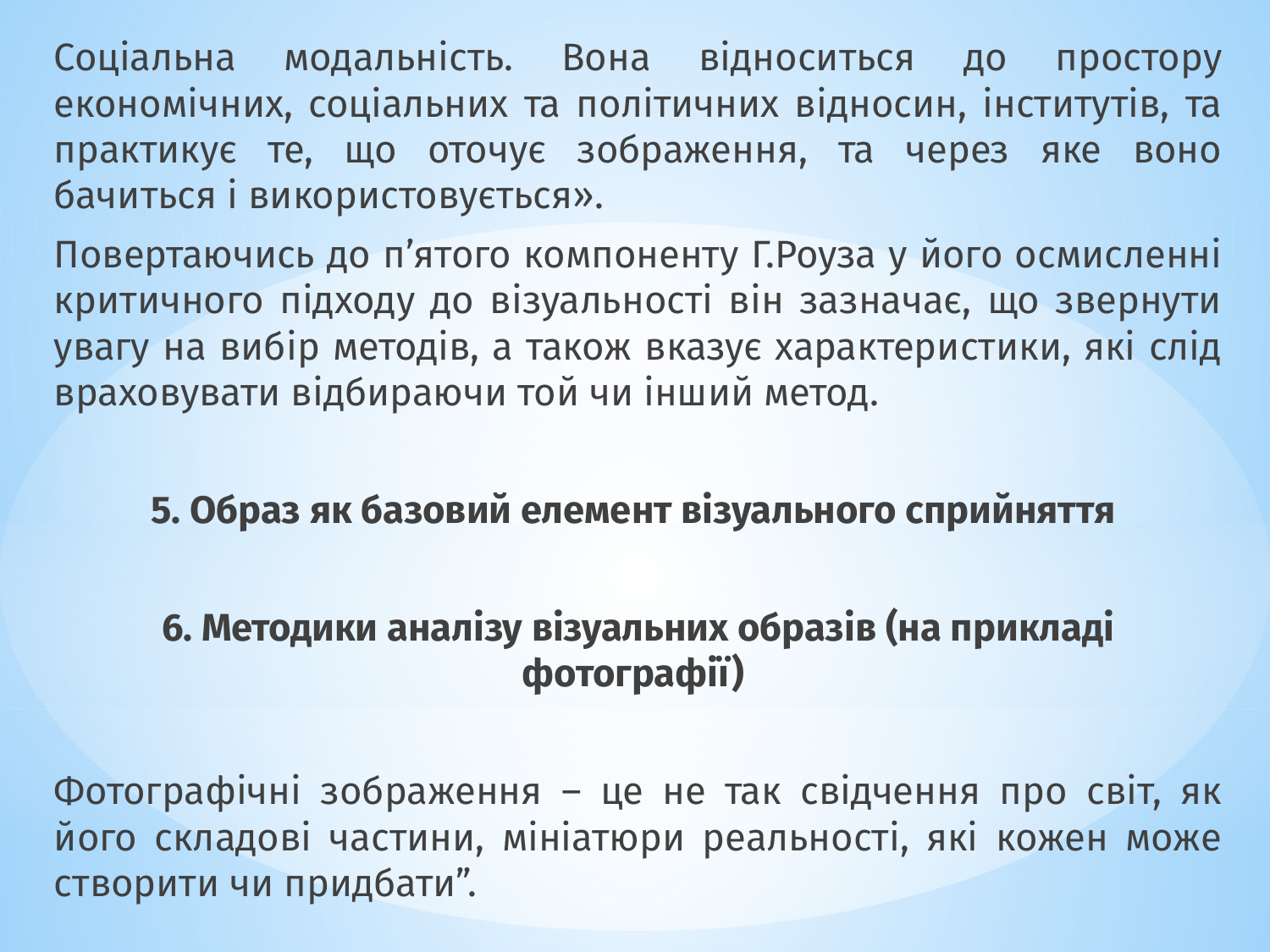

Соціальна модальність. Вона відноситься до простору економічних, соціальних та політичних відносин, інститутів, та практикує те, що оточує зображення, та через яке воно бачиться і використовується».
Повертаючись до п’ятого компоненту Г.Роуза у його осмисленні критичного підходу до візуальності він зазначає, що звернути увагу на вибір методів, а також вказує характеристики, які слід враховувати відбираючи той чи інший метод.

5. Образ як базовий елемент візуального сприйняття

6. Методики аналізу візуальних образів (на прикладі фотографії)

Фотографічні зображення – це не так свідчення про світ, як його складові частини, мініатюри реальності, які кожен може створити чи придбати”.